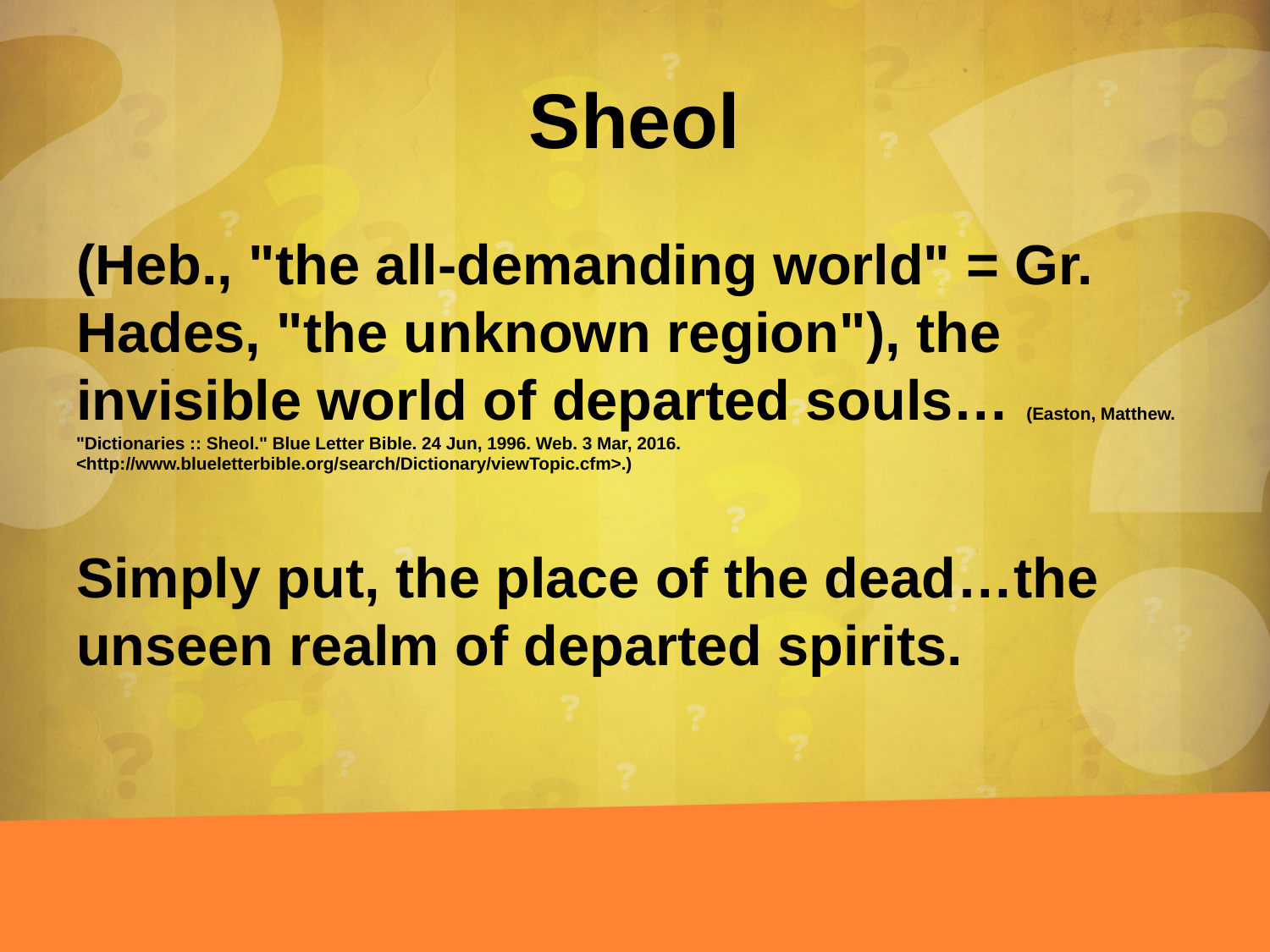

# Sheol
(Heb., "the all-demanding world" = Gr. Hades, "the unknown region"), the invisible world of departed souls… (Easton, Matthew. "Dictionaries :: Sheol." Blue Letter Bible. 24 Jun, 1996. Web. 3 Mar, 2016. <http://www.blueletterbible.org/search/Dictionary/viewTopic.cfm>.)

Simply put, the place of the dead…the unseen realm of departed spirits.